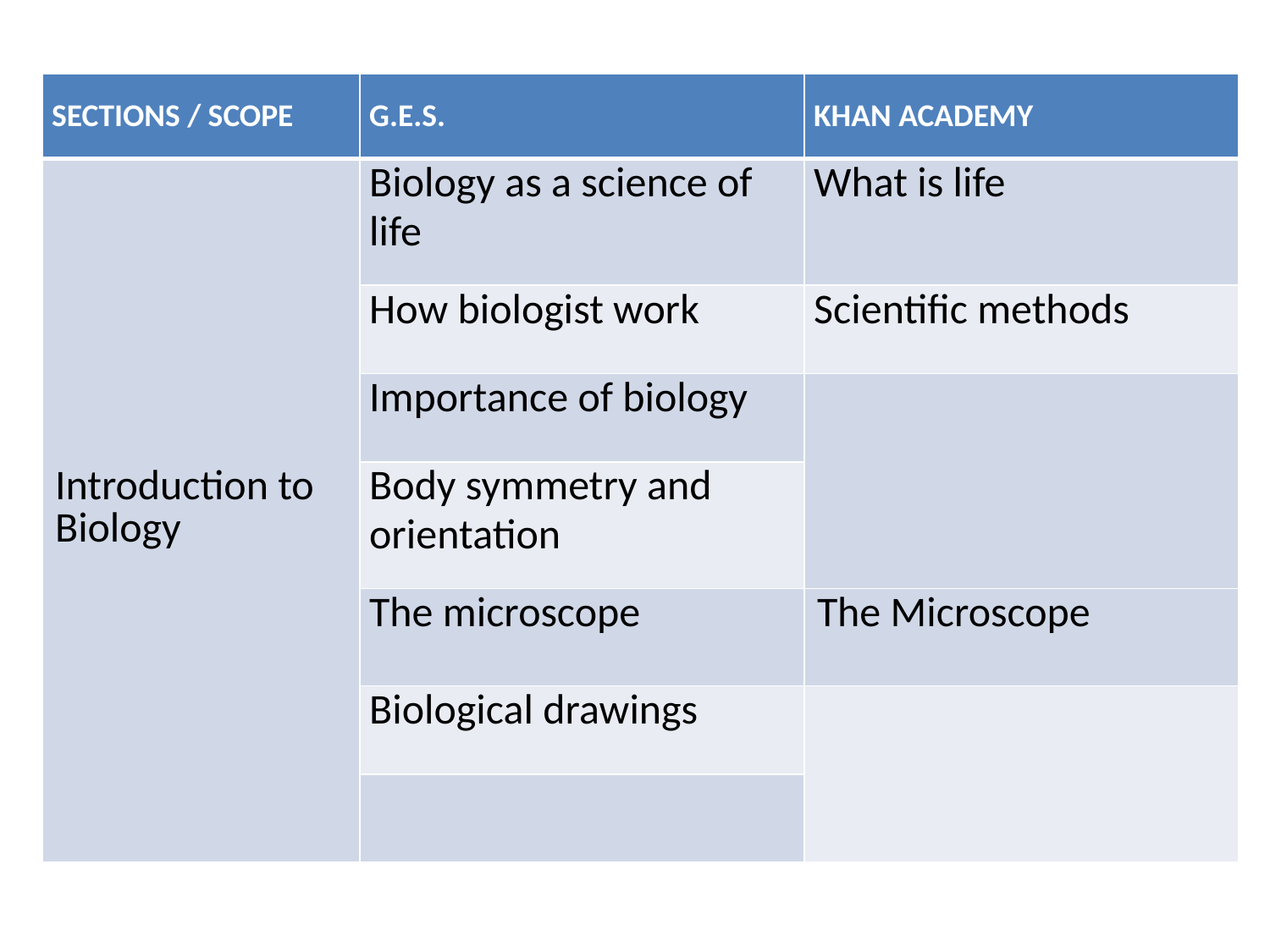

| SECTIONS / SCOPE | G.E.S. | KHAN ACADEMY |
| --- | --- | --- |
| Introduction to Biology | Biology as a science of life | What is life |
|  | How biologist work | Scientific methods |
|  | Importance of biology |  |
|  | Body symmetry and orientation |  |
|  | The microscope | The Microscope |
|  | Biological drawings |  |
|  |  |  |